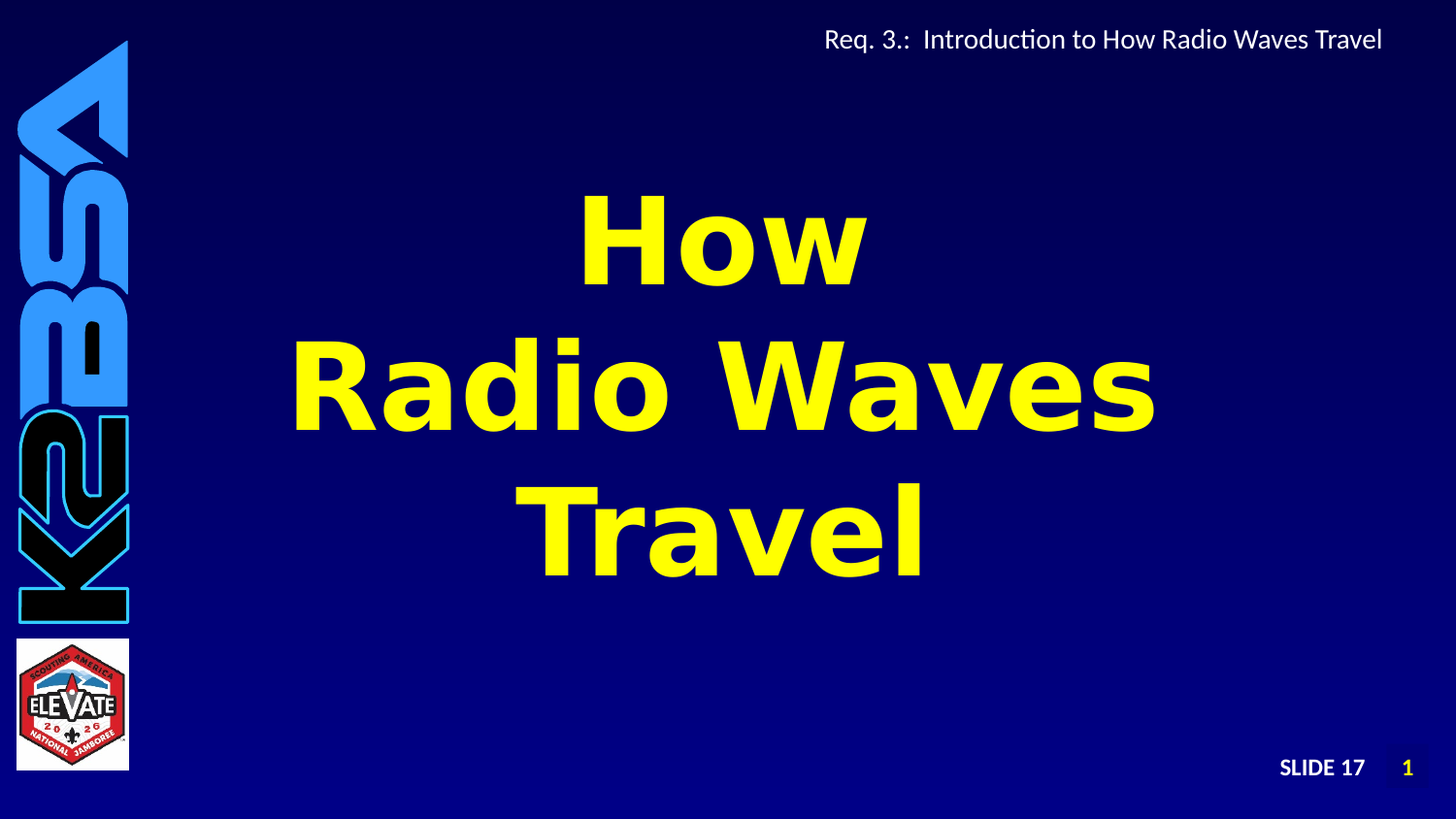

# Req. 3.:  Introduction to How Radio Waves Travel
How
Radio Waves
Travel
SLIDE 17
1